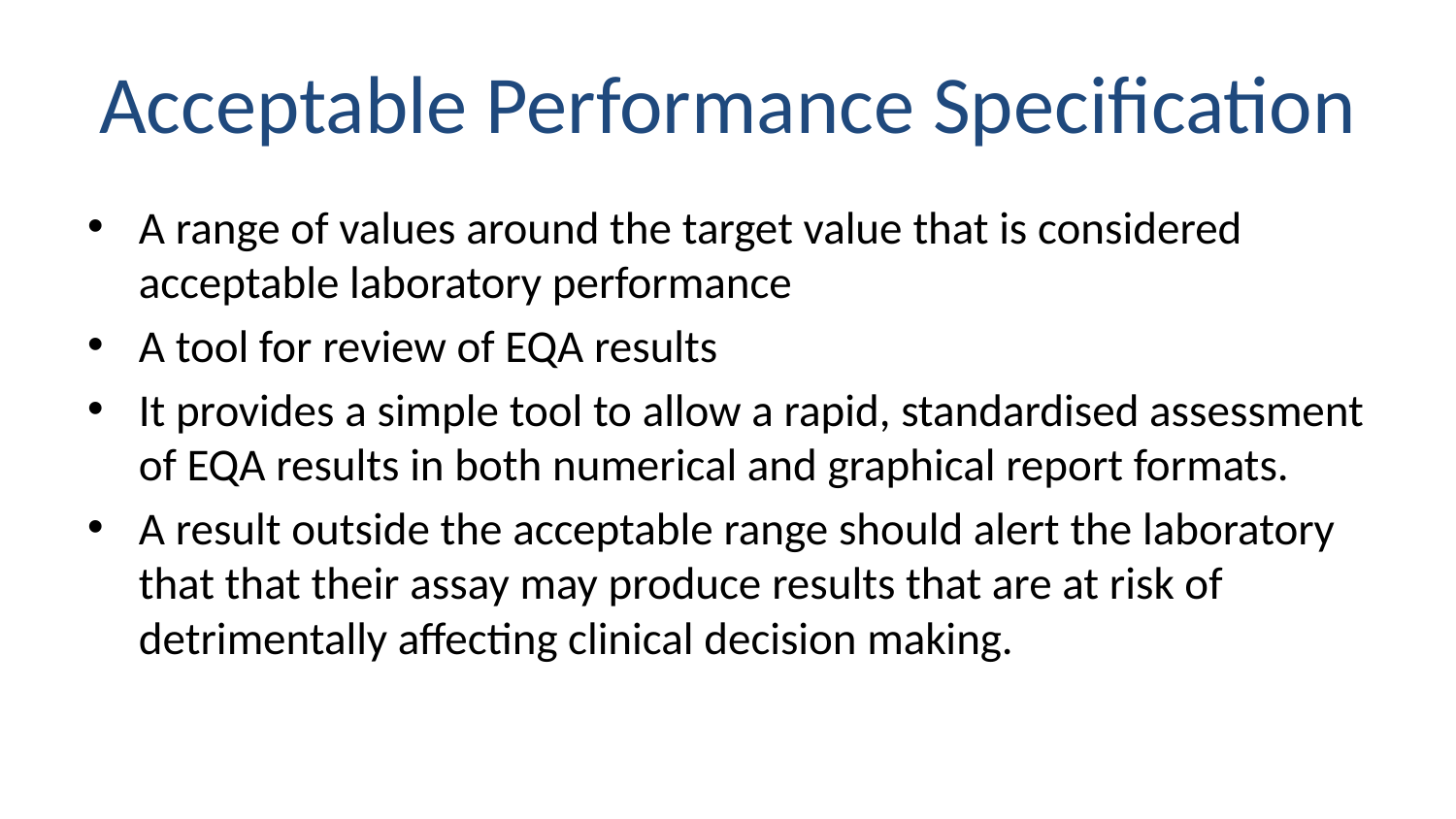

# Acceptable Performance Specification
A range of values around the target value that is considered acceptable laboratory performance
A tool for review of EQA results
It provides a simple tool to allow a rapid, standardised assessment of EQA results in both numerical and graphical report formats.
A result outside the acceptable range should alert the laboratory that that their assay may produce results that are at risk of detrimentally affecting clinical decision making.